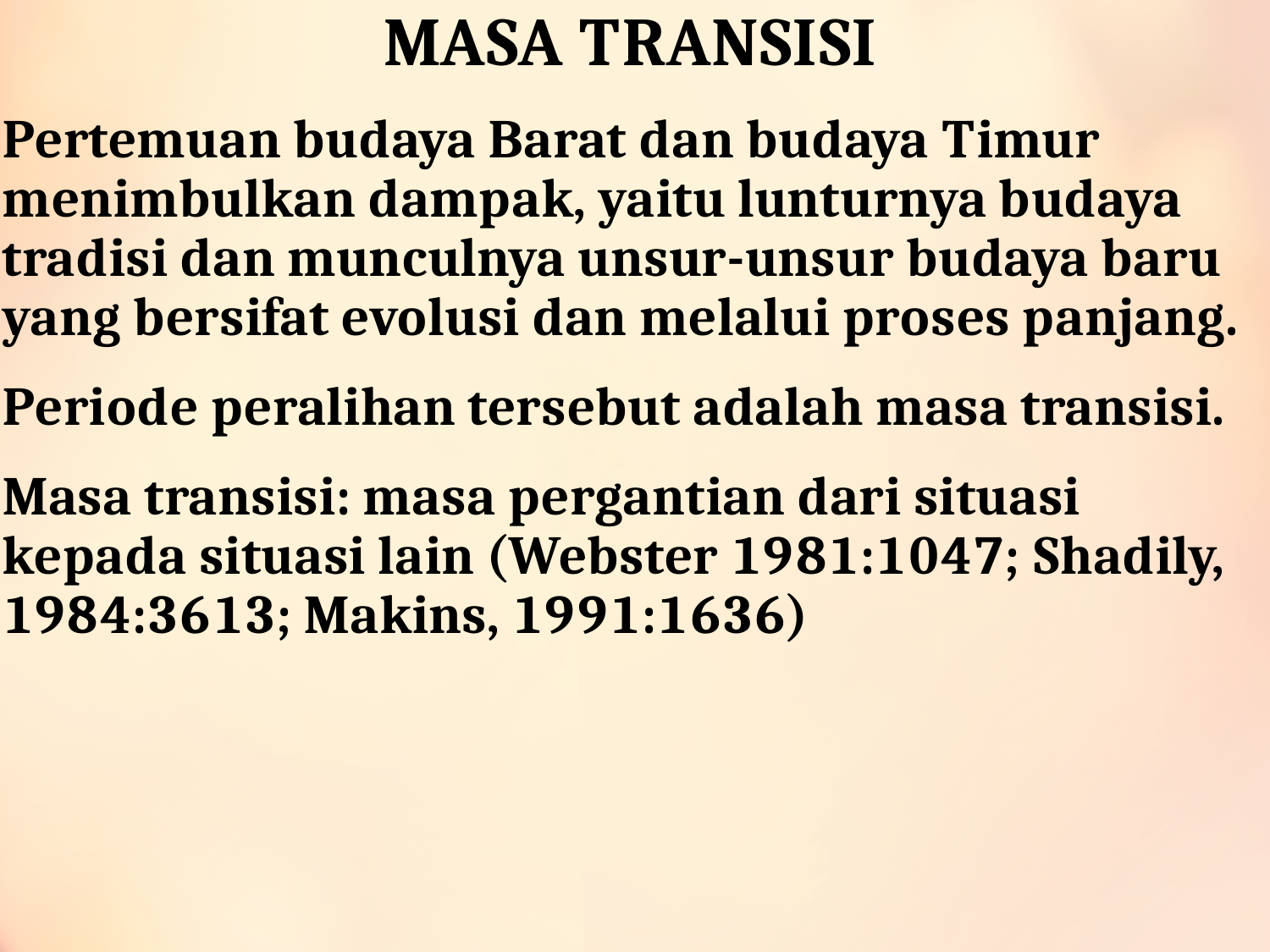

MASA TRANSISI
Pertemuan budaya Barat dan budaya Timur menimbulkan dampak, yaitu lunturnya budaya tradisi dan munculnya unsur-unsur budaya baru yang bersifat evolusi dan melalui proses panjang.
Periode peralihan tersebut adalah masa transisi.
Masa transisi: masa pergantian dari situasi kepada situasi lain (Webster 1981:1047; Shadily, 1984:3613; Makins, 1991:1636)